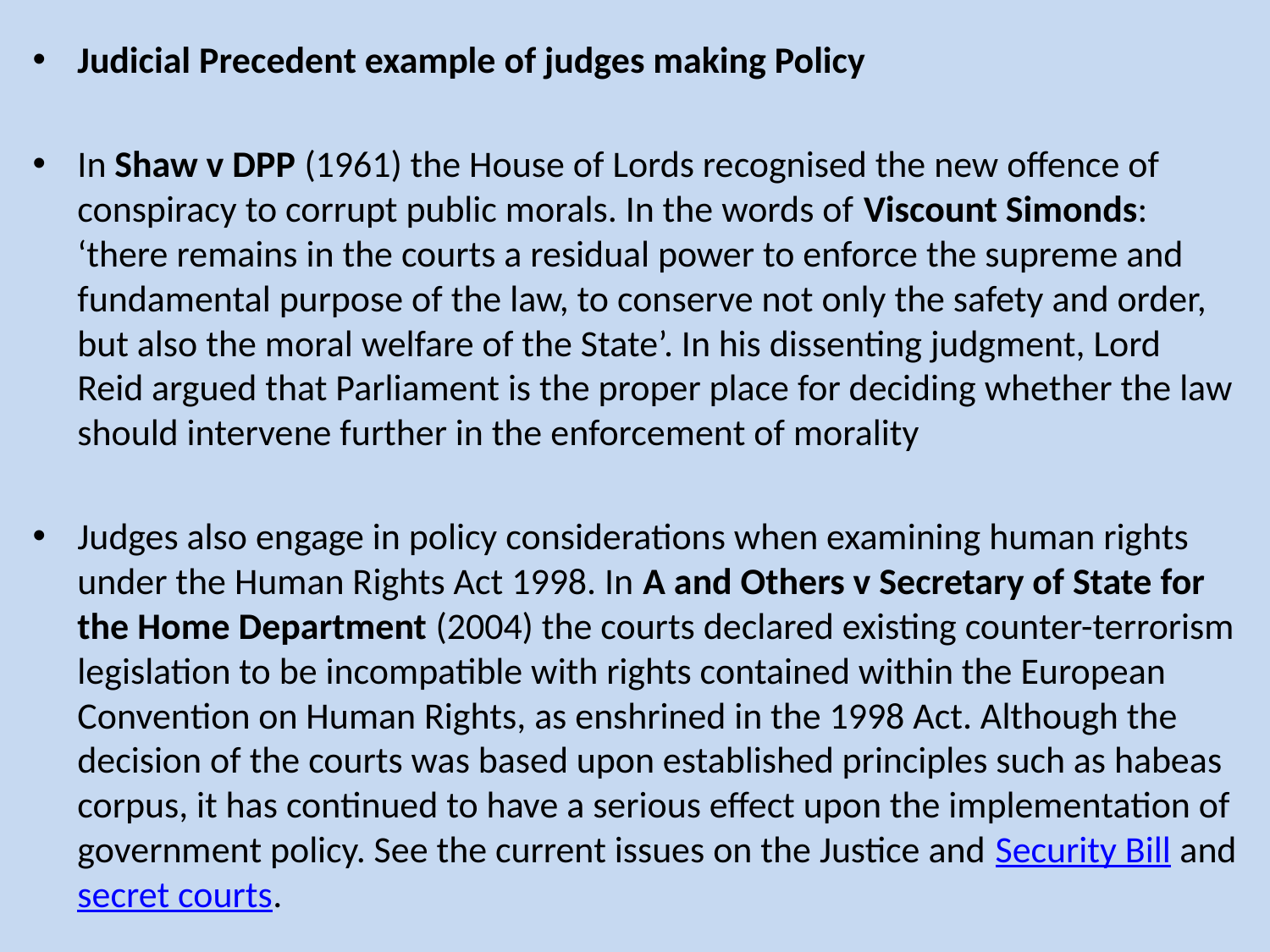

Judicial Precedent example of judges making Policy

In Shaw v DPP (1961) the House of Lords recognised the new offence of conspiracy to corrupt public morals. In the words of Viscount Simonds: ‘there remains in the courts a residual power to enforce the supreme and fundamental purpose of the law, to conserve not only the safety and order, but also the moral welfare of the State’. In his dissenting judgment, Lord Reid argued that Parliament is the proper place for deciding whether the law should intervene further in the enforcement of morality

Judges also engage in policy considerations when examining human rights under the Human Rights Act 1998. In A and Others v Secretary of State for the Home Department (2004) the courts declared existing counter-terrorism legislation to be incompatible with rights contained within the European Convention on Human Rights, as enshrined in the 1998 Act. Although the decision of the courts was based upon established principles such as habeas corpus, it has continued to have a serious effect upon the implementation of government policy. See the current issues on the Justice and Security Bill and secret courts.